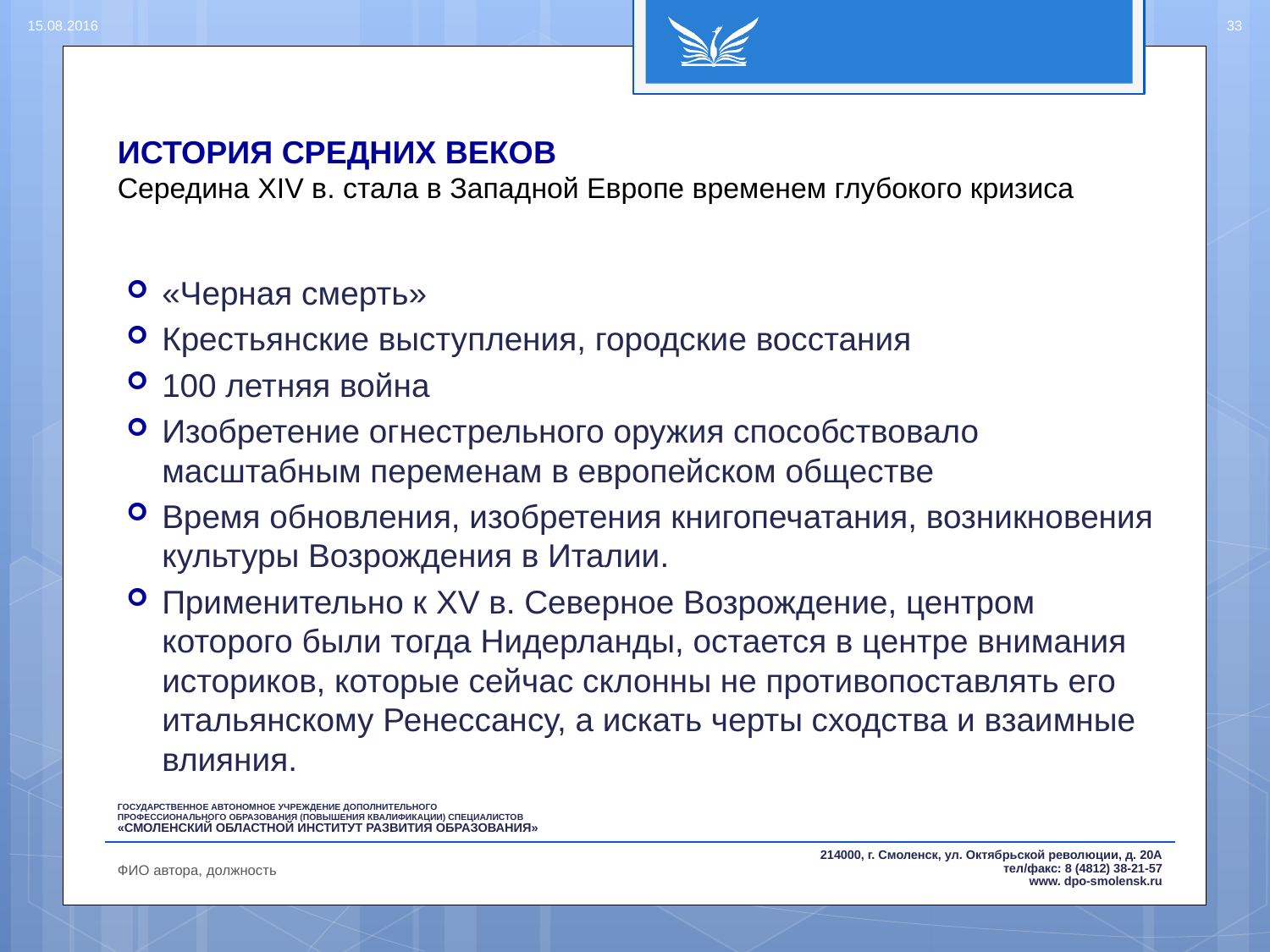

15.08.2016
33
# ИСТОРИЯ СРЕДНИХ ВЕКОВ Середина XIV в. стала в Западной Европе временем глубокого кризиса
«Черная смерть»
Крестьянские выступления, городские восстания
100 летняя война
Изобретение огнестрельного оружия способствовало масштабным переменам в европейском обществе
Время обновления, изобретения книгопечатания, возникновения культуры Возрождения в Италии.
Применительно к XV в. Северное Возрождение, центром которого были тогда Нидерланды, остается в центре внимания историков, которые сейчас склонны не противопоставлять его итальянскому Ренессансу, а искать черты сходства и взаимные влияния.
ФИО автора, должность